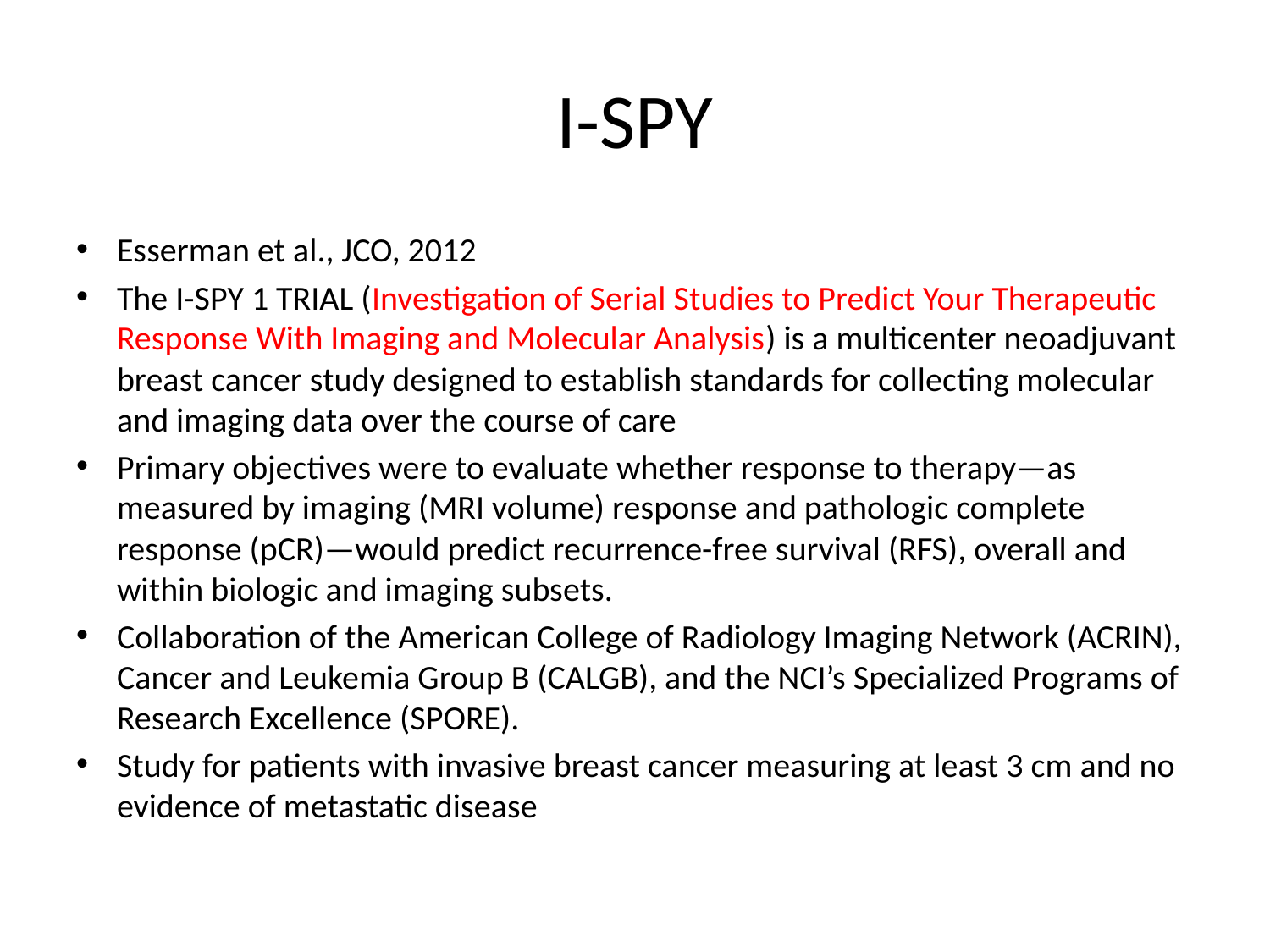

# I-SPY
Esserman et al., JCO, 2012
The I-SPY 1 TRIAL (Investigation of Serial Studies to Predict Your Therapeutic Response With Imaging and Molecular Analysis) is a multicenter neoadjuvant breast cancer study designed to establish standards for collecting molecular and imaging data over the course of care
Primary objectives were to evaluate whether response to therapy—as measured by imaging (MRI volume) response and pathologic complete response (pCR)—would predict recurrence-free survival (RFS), overall and within biologic and imaging subsets.
Collaboration of the American College of Radiology Imaging Network (ACRIN), Cancer and Leukemia Group B (CALGB), and the NCI’s Specialized Programs of Research Excellence (SPORE).
Study for patients with invasive breast cancer measuring at least 3 cm and no evidence of metastatic disease